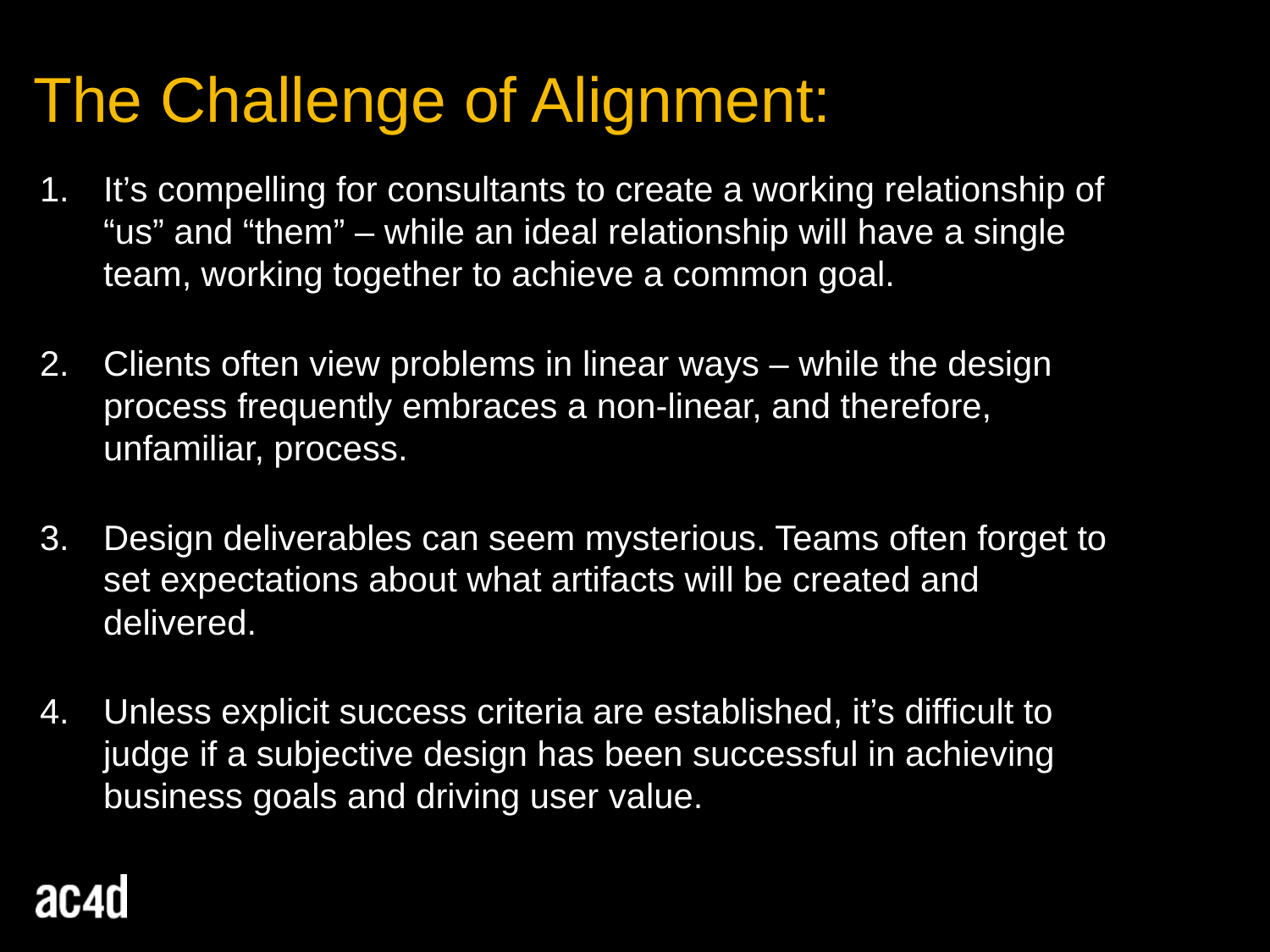

The Challenge of Alignment:
It’s compelling for consultants to create a working relationship of “us” and “them” – while an ideal relationship will have a single team, working together to achieve a common goal.
Clients often view problems in linear ways – while the design process frequently embraces a non-linear, and therefore, unfamiliar, process.
Design deliverables can seem mysterious. Teams often forget to set expectations about what artifacts will be created and delivered.
Unless explicit success criteria are established, it’s difficult to judge if a subjective design has been successful in achieving business goals and driving user value.